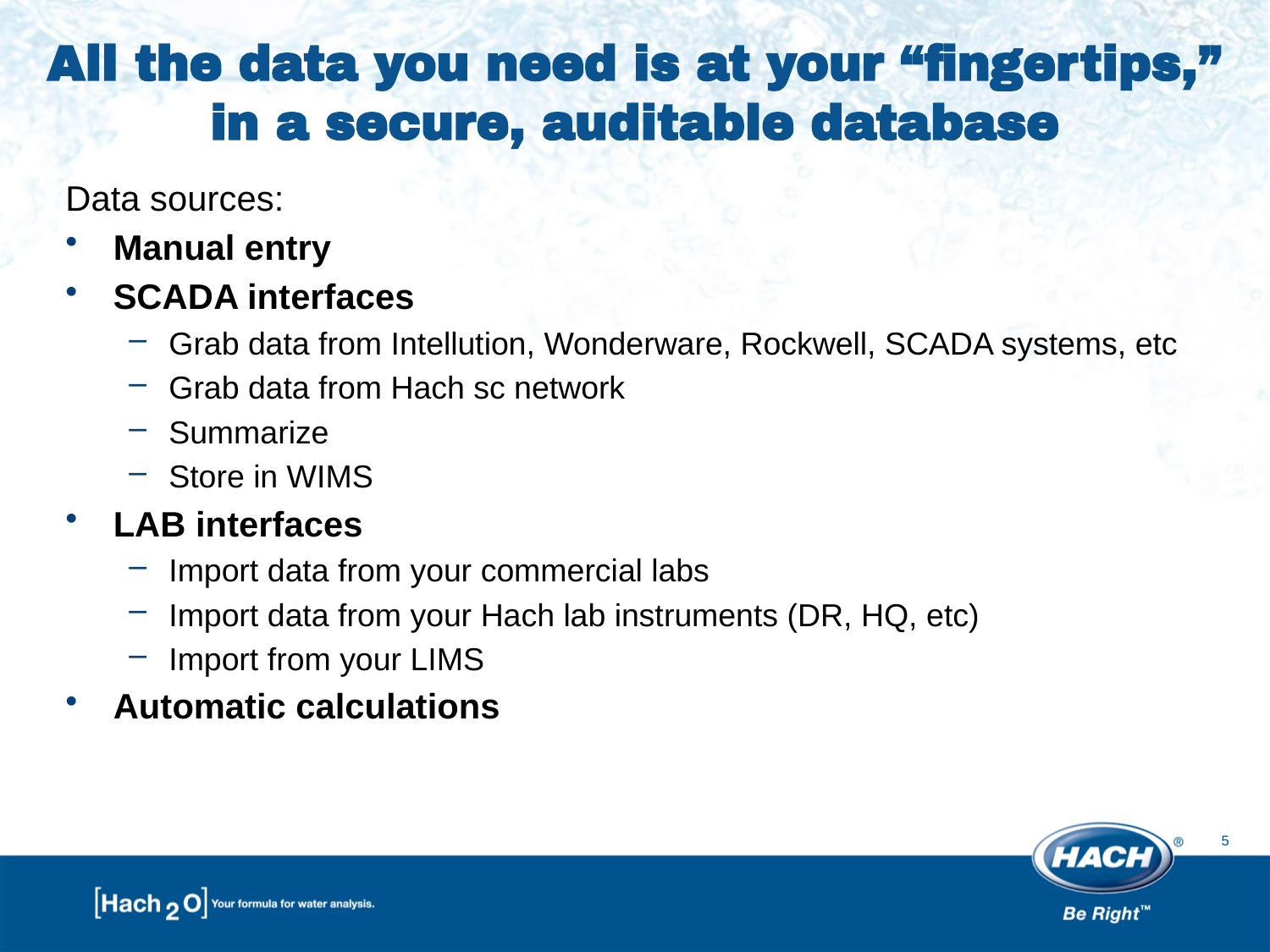

All the data you need is at your “fingertips,” in a secure, auditable database
Data sources:
Manual entry
SCADA interfaces
Grab data from Intellution, Wonderware, Rockwell, SCADA systems, etc
Grab data from Hach sc network
Summarize
Store in WIMS
LAB interfaces
Import data from your commercial labs
Import data from your Hach lab instruments (DR, HQ, etc)
Import from your LIMS
Automatic calculations